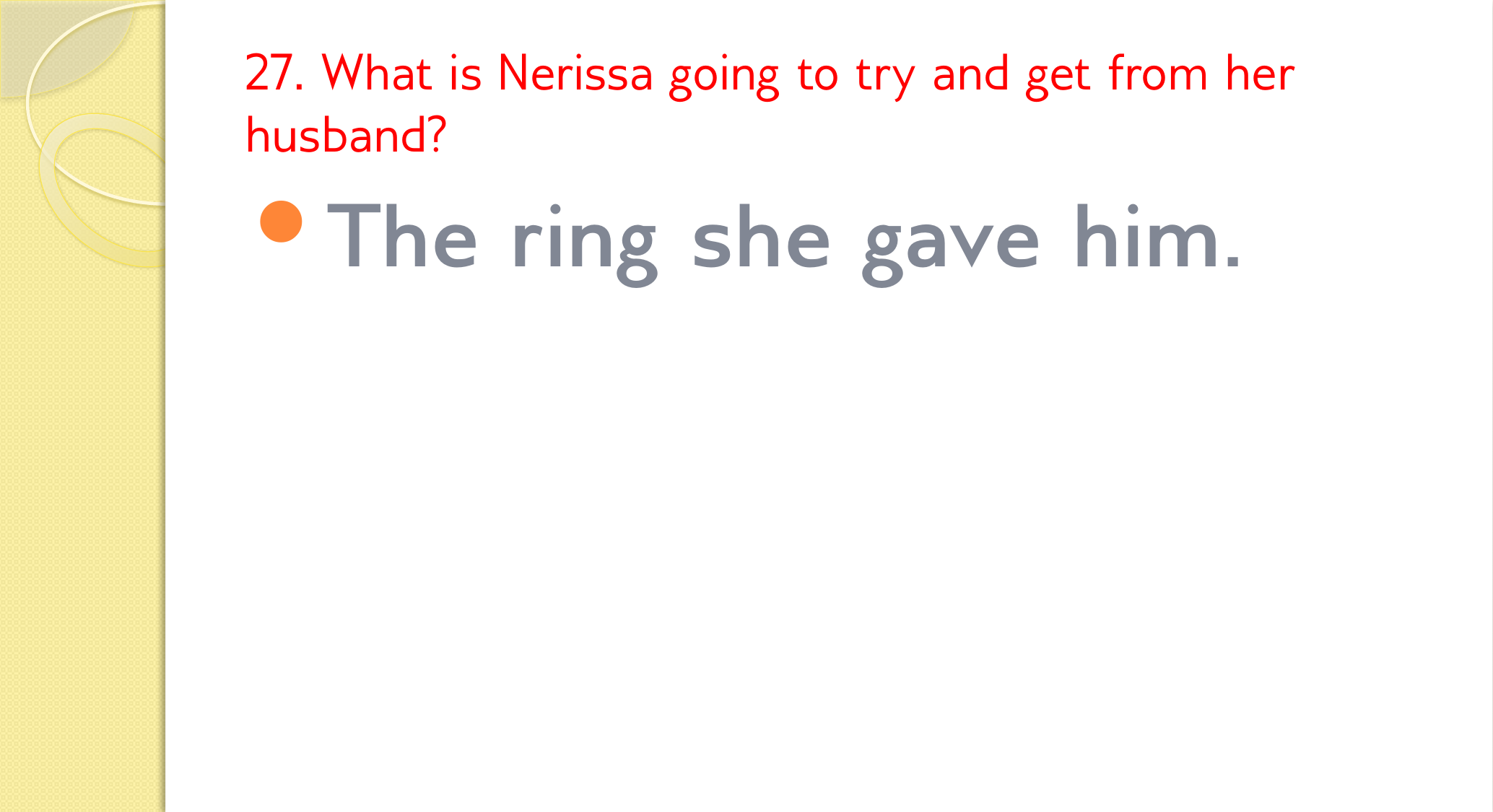

# 27. What is Nerissa going to try and get from her husband?
The ring she gave him.